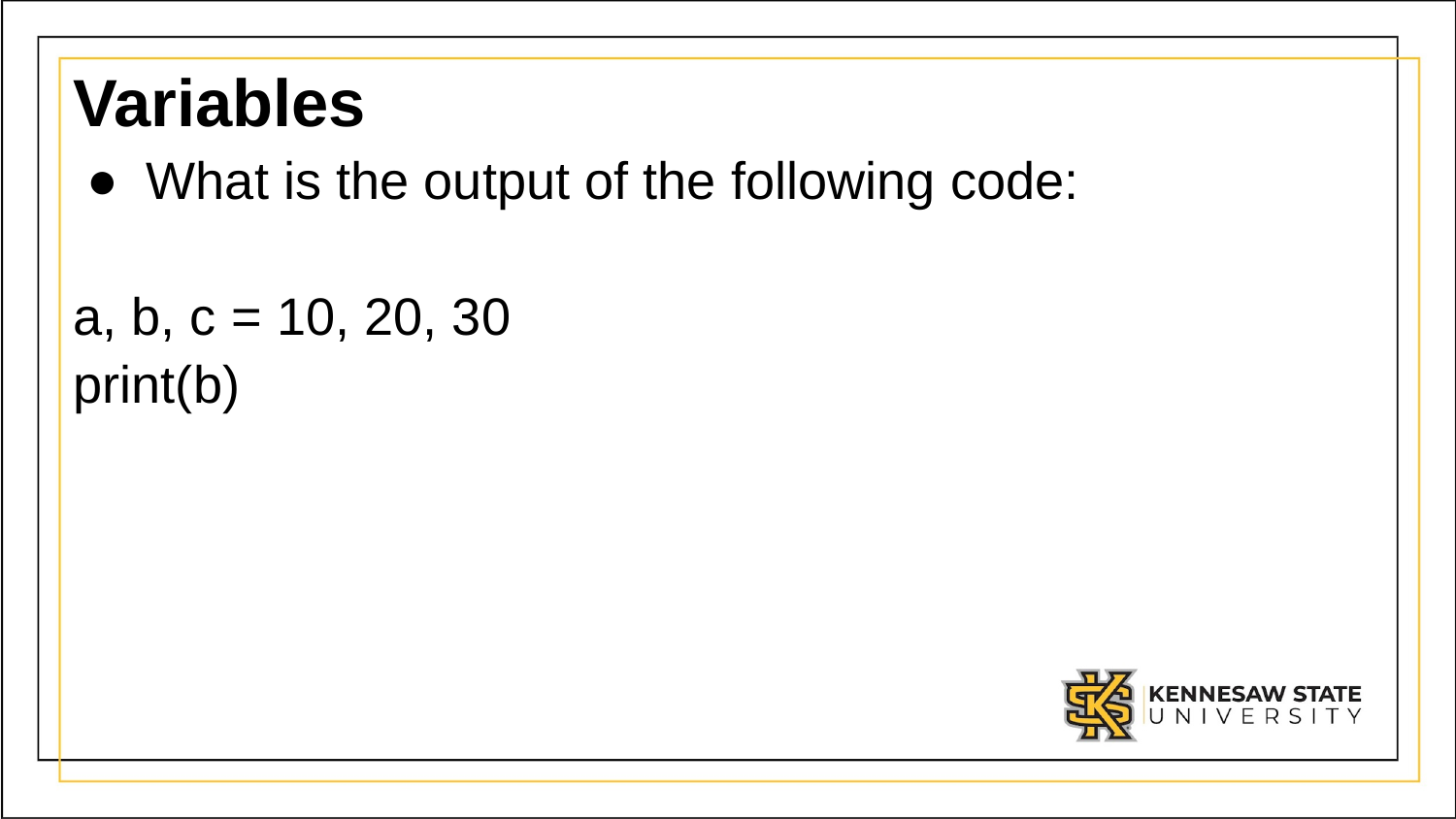

# Variables
What is the output of the following code:

a, b, c = 10, 20, 30
print(b)